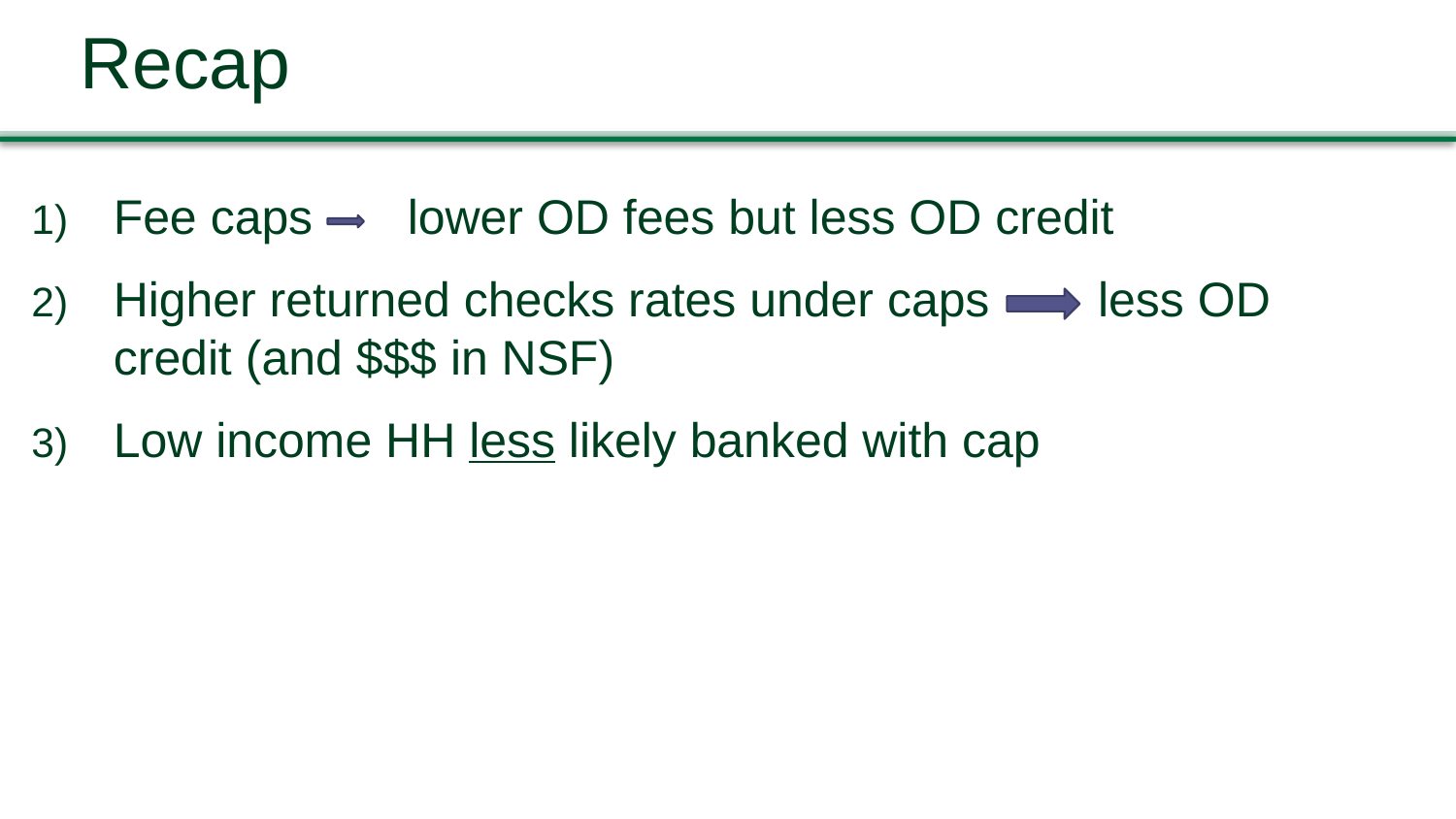

# Recap
Fee caps       lower OD fees but less OD credit
Higher returned checks rates under caps        less OD credit (and $$$ in NSF)
Low income HH less likely banked with cap